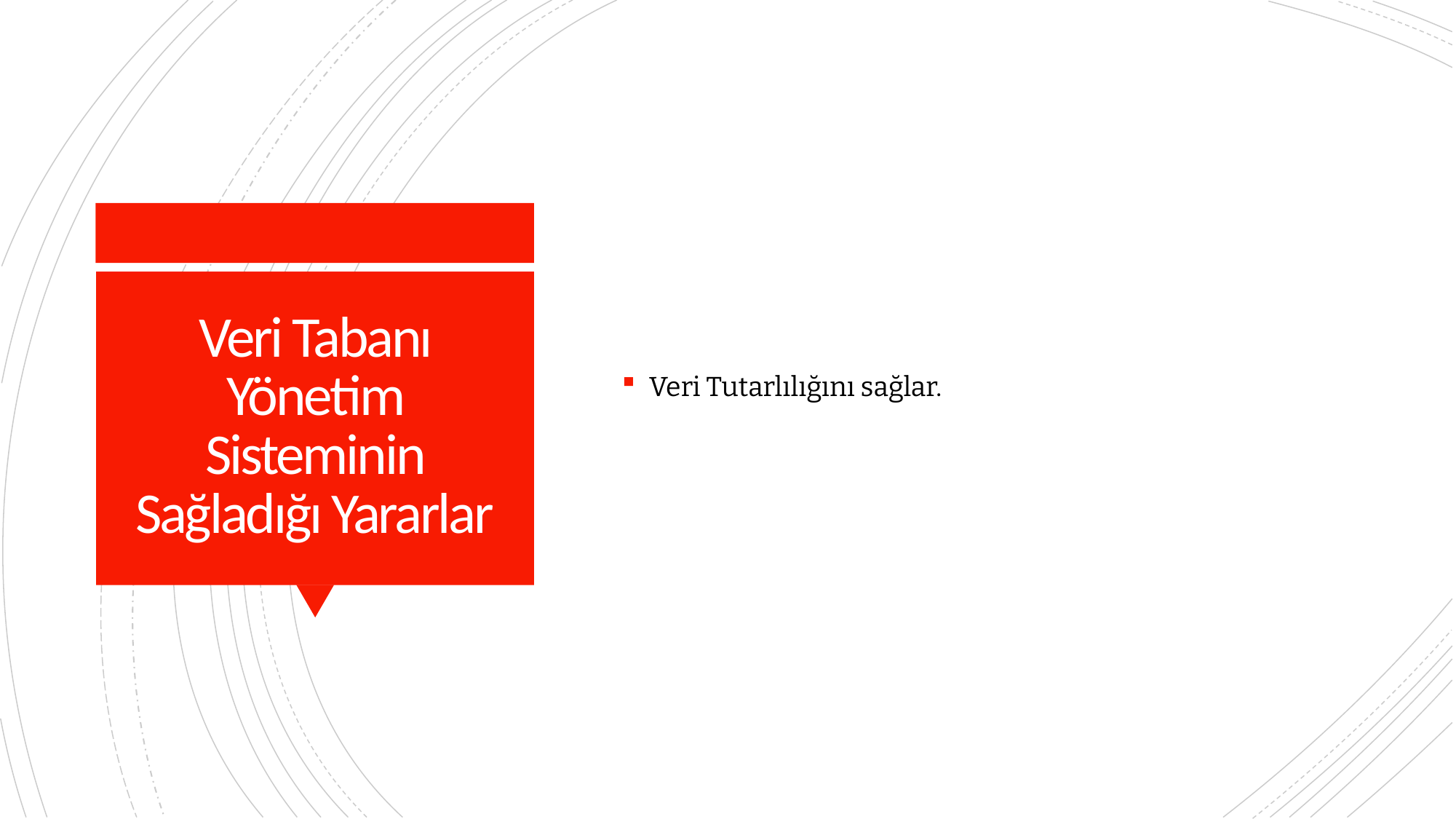

Veri Tutarlılığını sağlar.

# Veri Tabanı Yönetim Sisteminin Sağladığı Yararlar